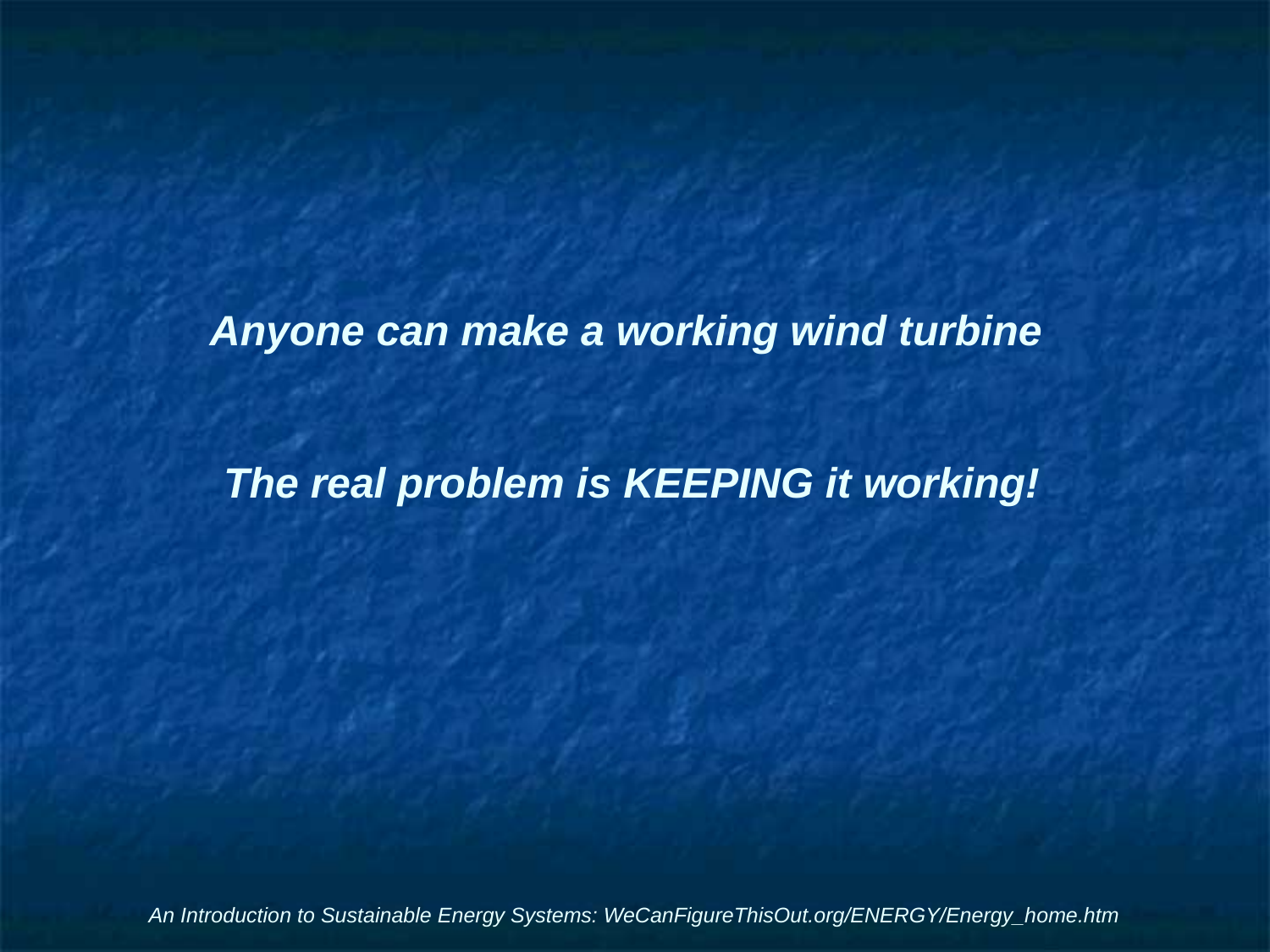

# Anyone can make a working wind turbine The real problem is KEEPING it working!
An Introduction to Sustainable Energy Systems: WeCanFigureThisOut.org/ENERGY/Energy_home.htm